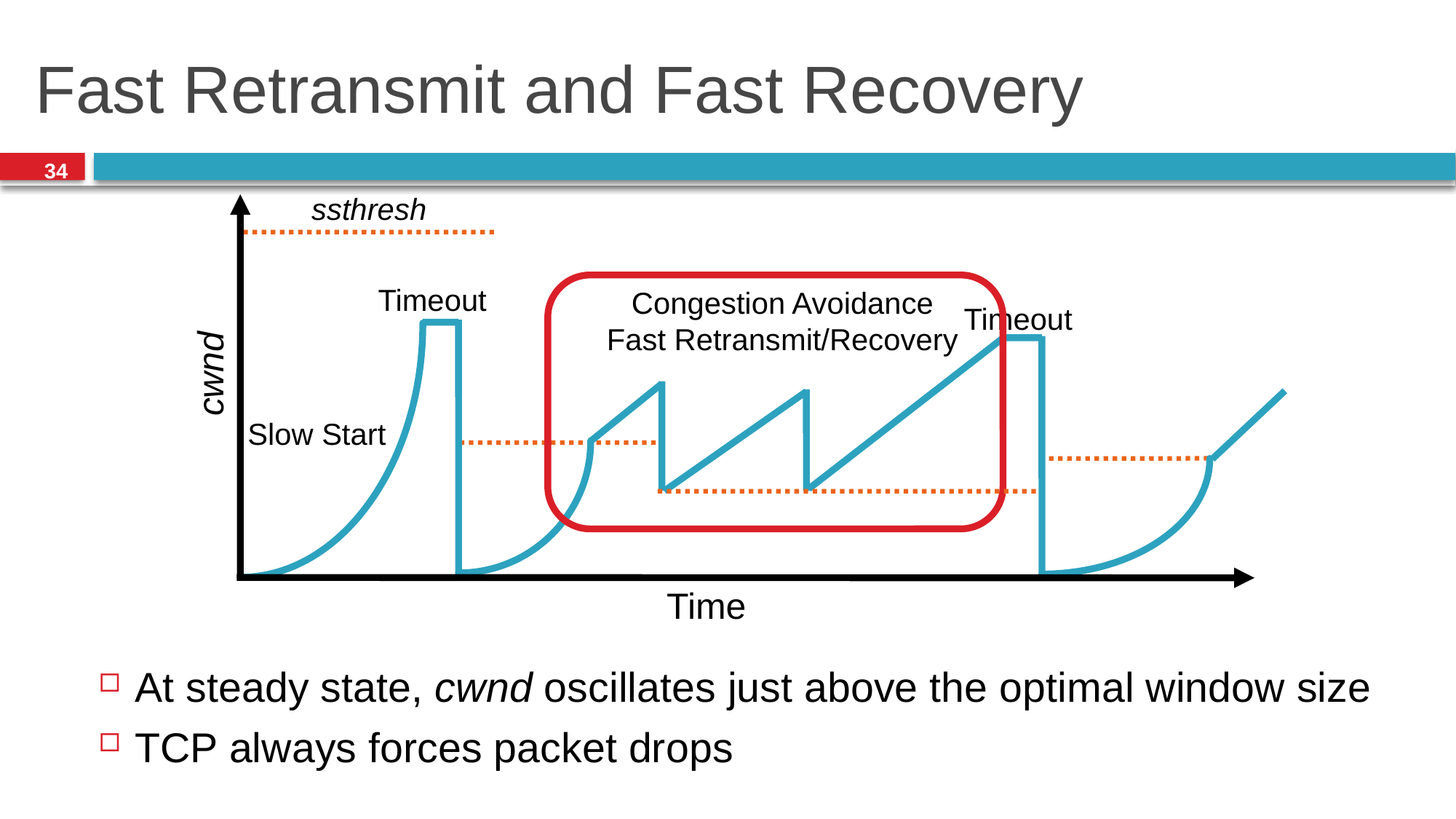

# Fast Retransmit and Fast Recovery
34
ssthresh

Timeout
Congestion Avoidance
Fast Retransmit/Recovery
Timeout

cwnd

Slow Start

Time

At steady state, cwnd oscillates just above the optimal window size
TCP always forces packet drops